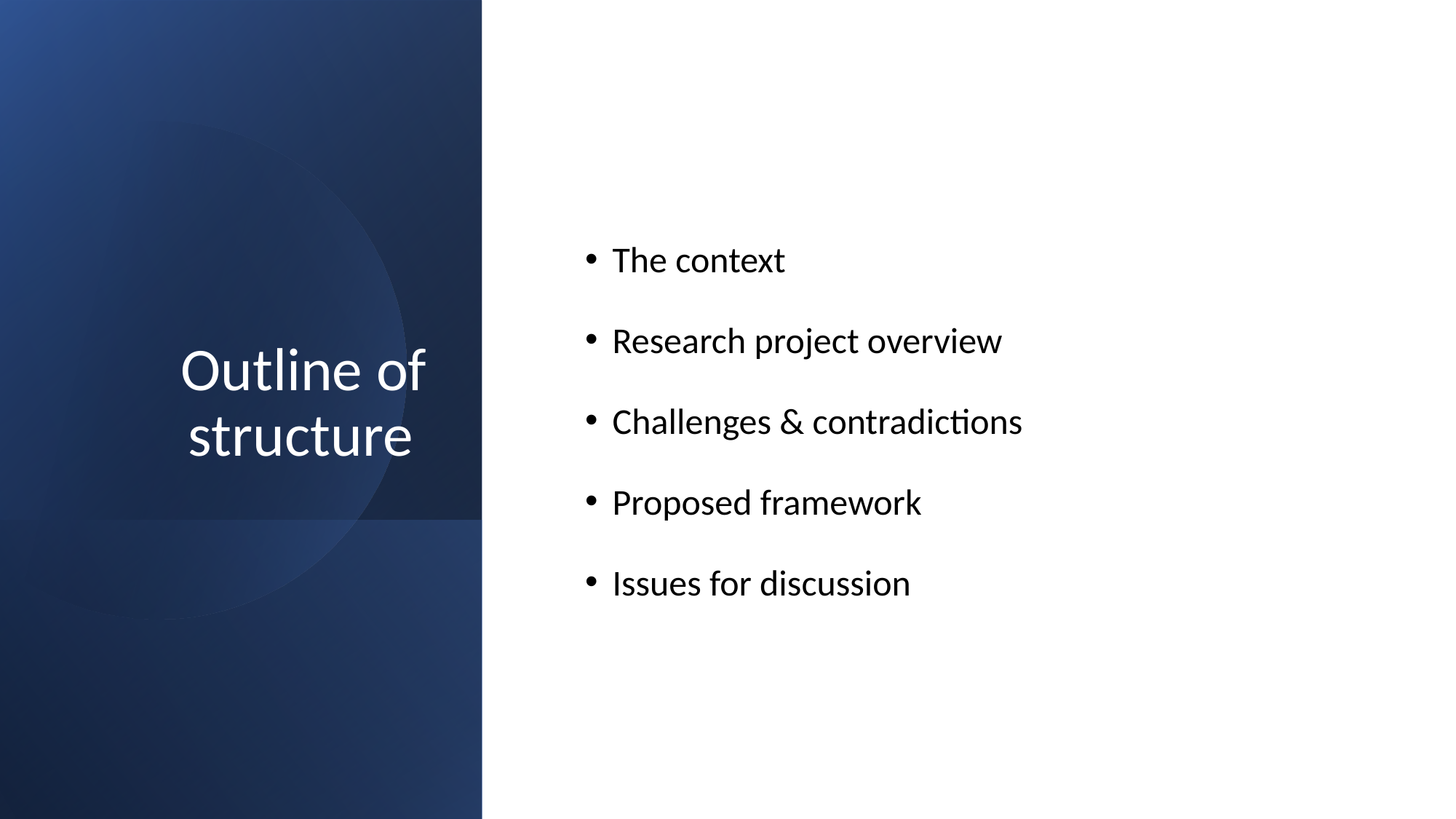

# Outline of structure
The context
Research project overview
Challenges & contradictions
Proposed framework
Issues for discussion